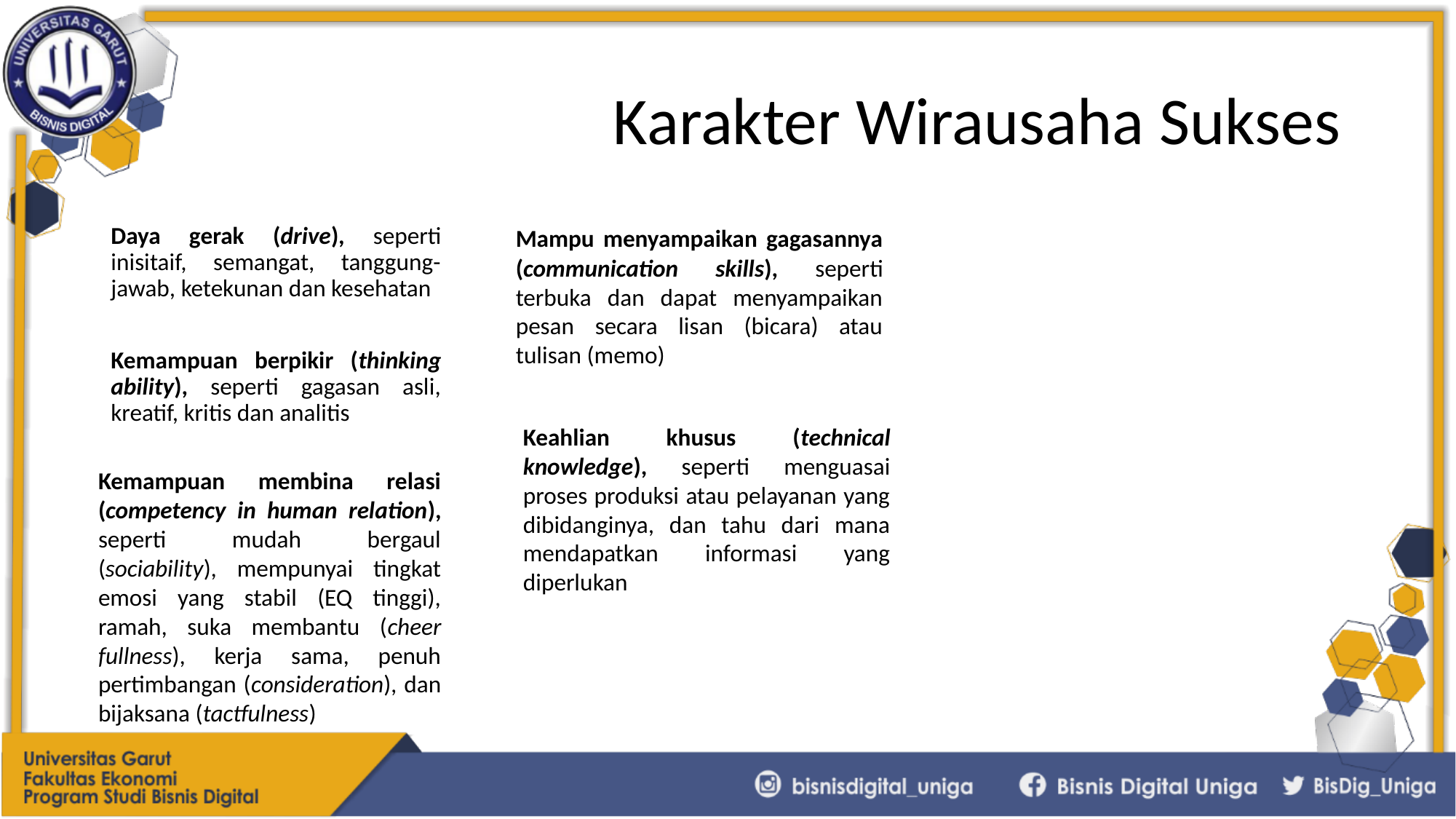

# Karakter Wirausaha Sukses
Daya gerak (drive), seperti inisitaif, semangat, tanggung-jawab, ketekunan dan kesehatan
Mampu menyampaikan gagasannya (communication skills), seperti terbuka dan dapat menyampaikan pesan secara lisan (bicara) atau tulisan (memo)
Kemampuan berpikir (thinking ability), seperti gagasan asli, kreatif, kritis dan analitis
Keahlian khusus (technical knowledge), seperti menguasai proses produksi atau pelayanan yang dibidanginya, dan tahu dari mana mendapatkan informasi yang diperlukan
Kemampuan membina relasi (competency in human relation), seperti mudah bergaul (sociability), mempunyai tingkat emosi yang stabil (EQ tinggi), ramah, suka membantu (cheer fullness), kerja sama, penuh pertimbangan (consideration), dan bijaksana (tactfulness)